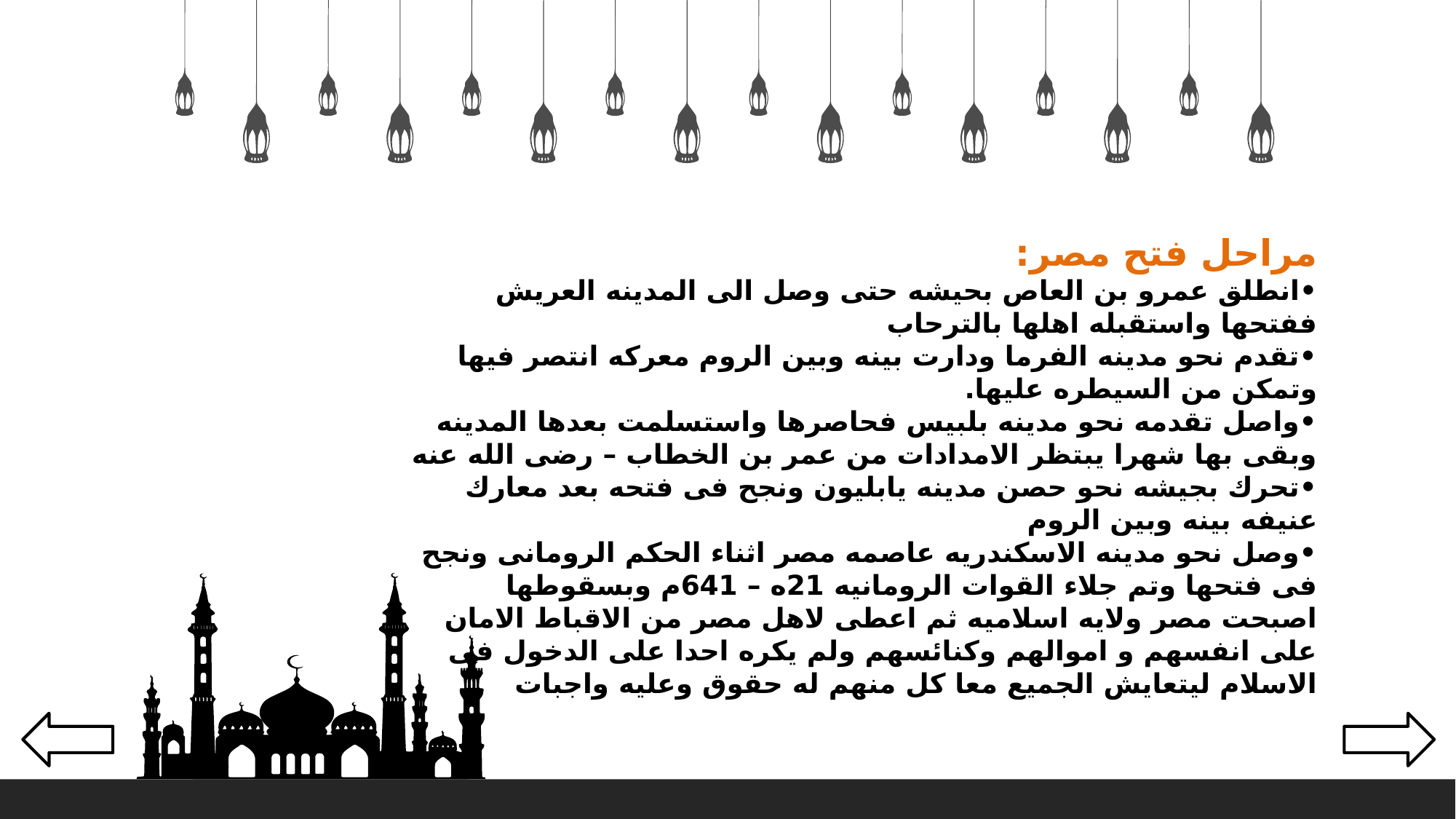

مراحل فتح مصر:
•انطلق عمرو بن العاص بحيشه حتى وصل الى المدينه العريش ففتحها واستقبله اهلها بالترحاب
•تقدم نحو مدينه الفرما ودارت بينه وبين الروم معركه انتصر فيها وتمكن من السيطره عليها.
•واصل تقدمه نحو مدينه بلبيس فحاصرها واستسلمت بعدها المدينه وبقى بها شهرا يبتظر الامدادات من عمر بن الخطاب – رضى الله عنه
•تحرك بجيشه نحو حصن مدينه يابليون ونجح فى فتحه بعد معارك عنيفه بينه وبين الروم
•وصل نحو مدينه الاسكندريه عاصمه مصر اثناء الحكم الرومانى ونجح فى فتحها وتم جلاء القوات الرومانيه 21ه – 641م وبسقوطها اصبحت مصر ولايه اسلاميه ثم اعطى لاهل مصر من الاقباط الامان على انفسهم و اموالهم وكنائسهم ولم يكره احدا على الدخول فى الاسلام ليتعايش الجميع معا كل منهم له حقوق وعليه واجبات